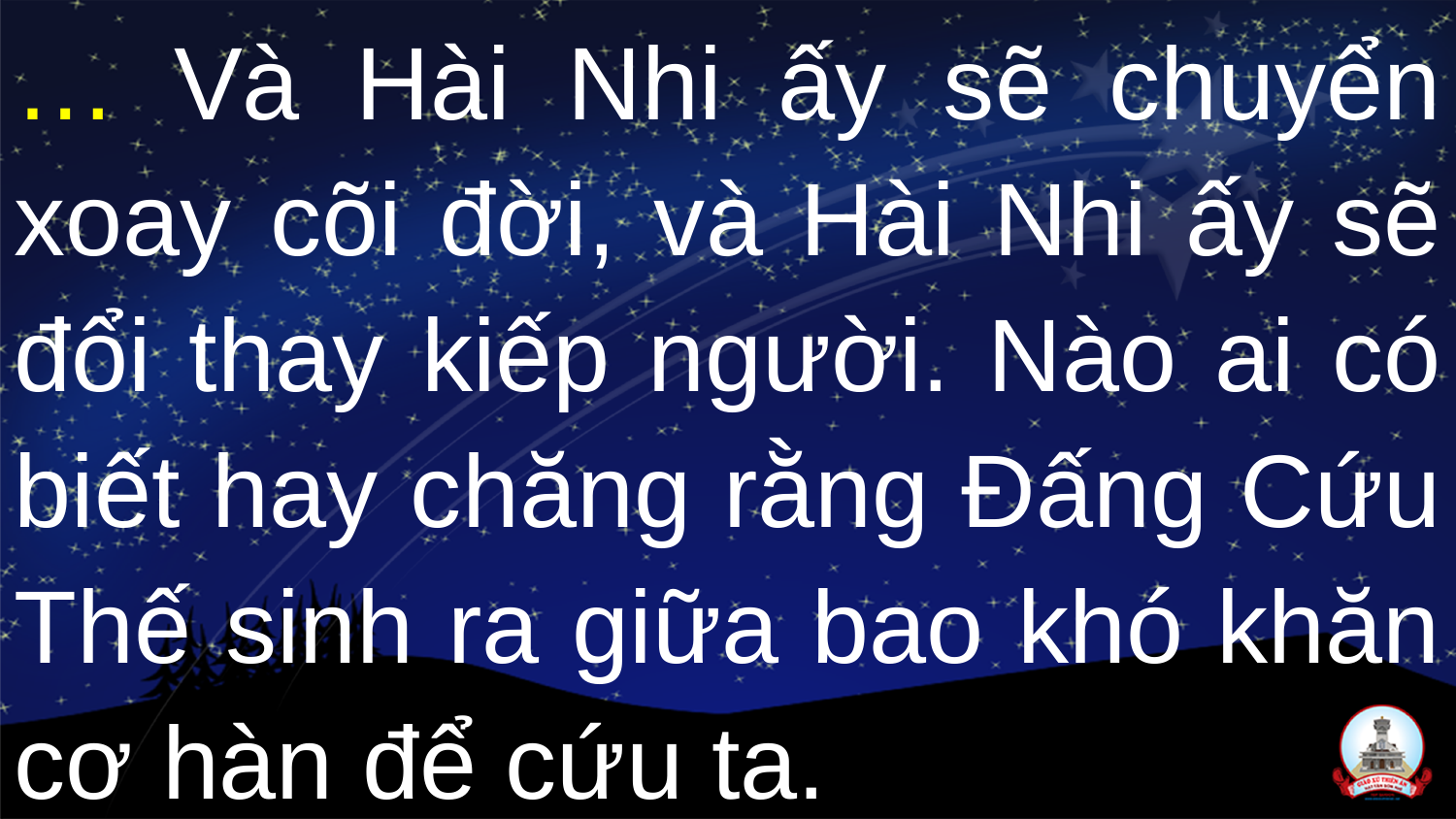

… Và Hài Nhi ấy sẽ chuyển xoay cõi đời, và Hài Nhi ấy sẽ đổi thay kiếp người. Nào ai có biết hay chăng rằng Đấng Cứu Thế sinh ra giữa bao khó khăn cơ hàn để cứu ta.